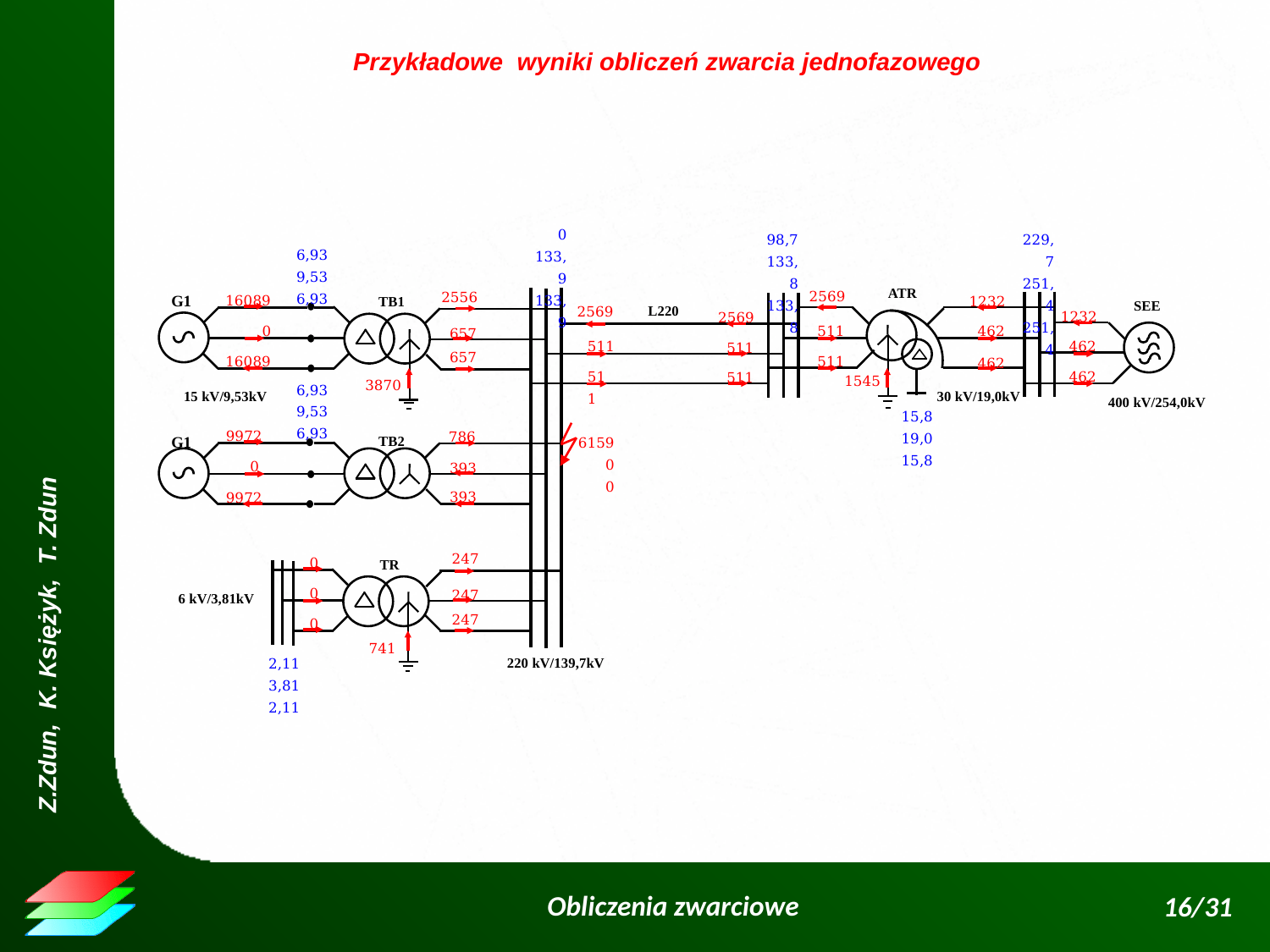

Przykładowe  wyniki obliczeń zwarcia jednofazowego
0
133,9
133,9
98,7
133,8
133,8
229,7
251,4
251,4
6,93
9,53
6,93
6,93
9,53
6,93
15,8
19,0
15,8
2,11
3,81
2,11
ATR

G1

15 kV/9,53kV
TB1

SEE

400 kV/254,0kV
L220

30 kV/19,0kV
G1

TB2

TR

6 kV/3,81kV
220 kV/139,7kV
16089
0
16089
2569
511
511
1545
1232
462
462
2556
657
657
3870
2569
2569
511
511
511
511
1232
462
462
9972
0
9972
786
393
393
0
247
0
247
0
247
741
6159
0
0